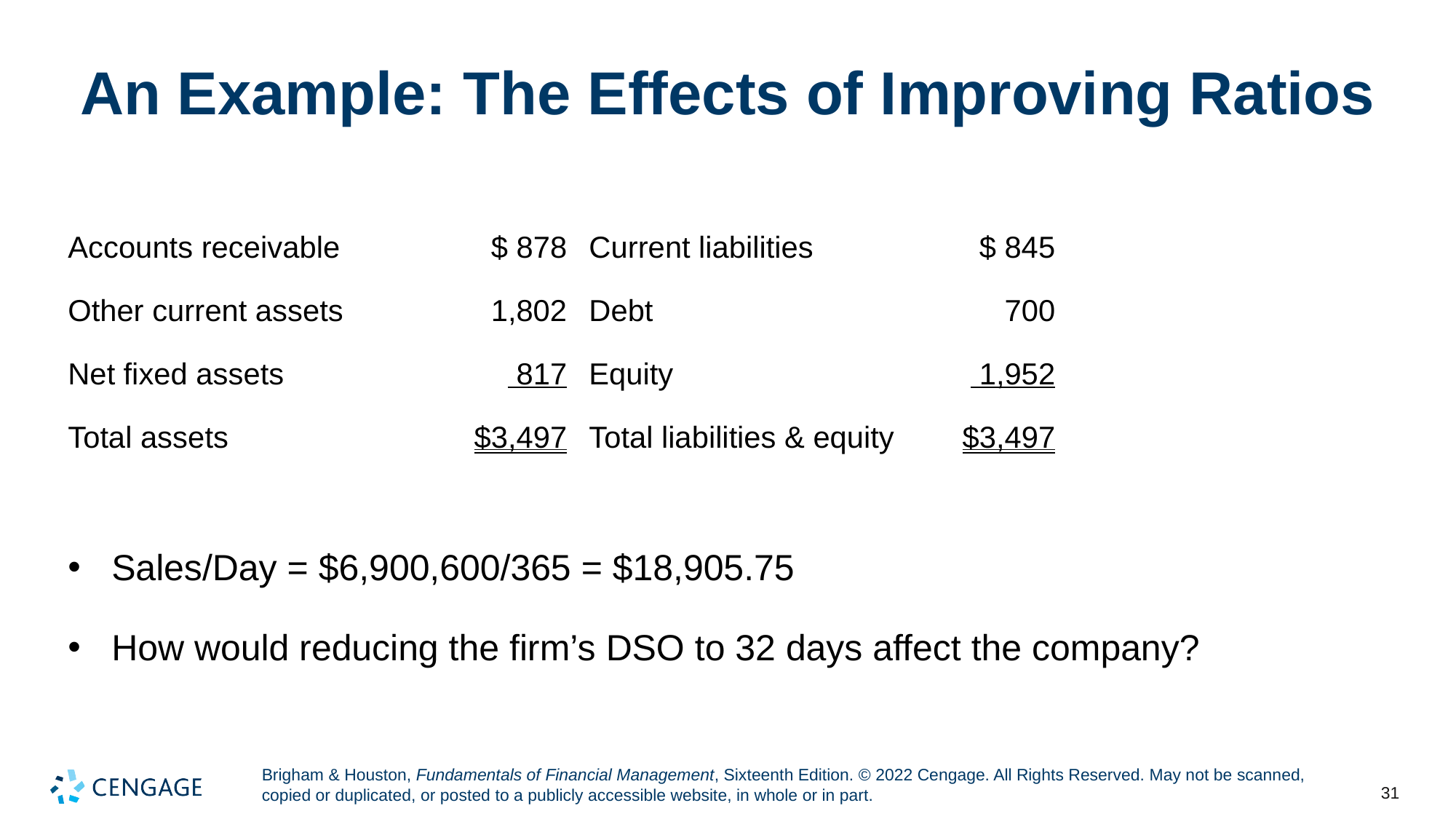

# An Example: The Effects of Improving Ratios
| Accounts receivable | $ 878 | Current liabilities | $ 845 |
| --- | --- | --- | --- |
| Other current assets | 1,802 | Debt | 700 |
| Net fixed assets | 817 | Equity | 1,952 |
| Total assets | $3,497 | Total liabilities & equity | $3,497 |
Sales/Day = $6,900,600/365 = $18,905.75
How would reducing the firm’s DSO to 32 days affect the company?